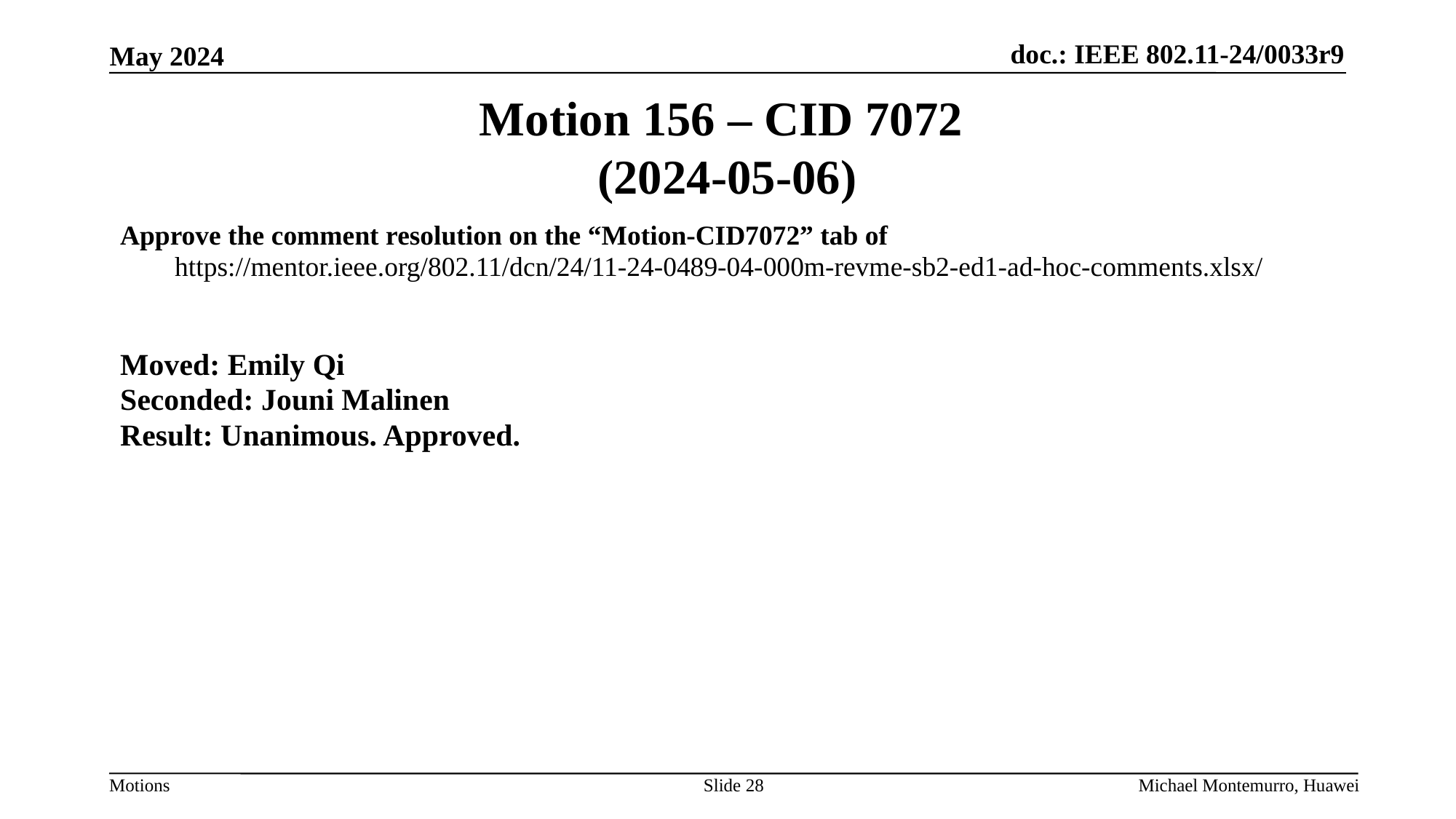

# Motion 156 – CID 7072 (2024-05-06)
Approve the comment resolution on the “Motion-CID7072” tab of
https://mentor.ieee.org/802.11/dcn/24/11-24-0489-04-000m-revme-sb2-ed1-ad-hoc-comments.xlsx/

Moved: Emily Qi
Seconded: Jouni Malinen
Result: Unanimous. Approved.

Slide 28
Michael Montemurro, Huawei